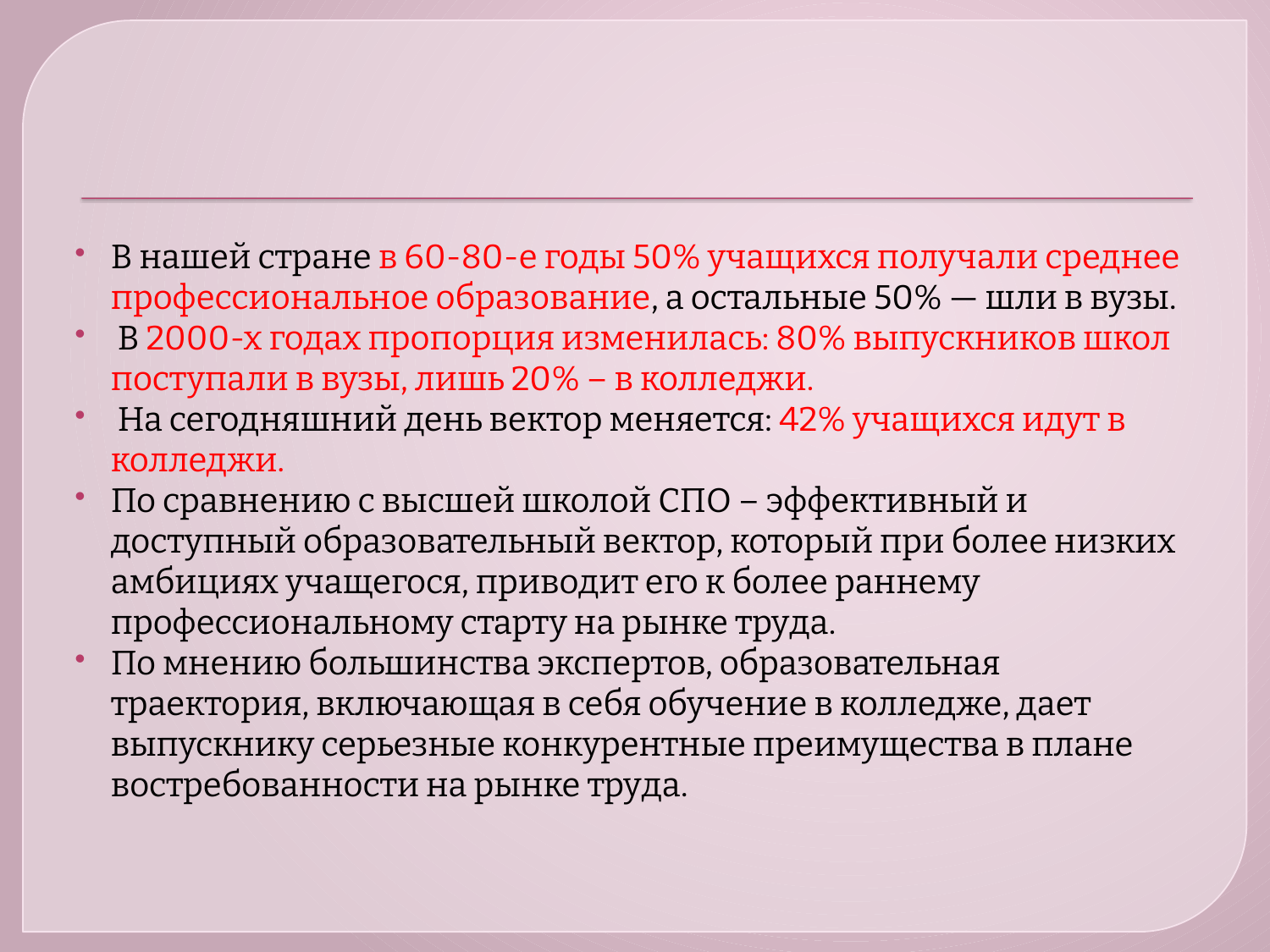

#
В нашей стране в 60-80-е годы 50% учащихся получали среднее профессиональное образование, а остальные 50% — шли в вузы.
 В 2000-х годах пропорция изменилась: 80% выпускников школ поступали в вузы, лишь 20% – в колледжи.
 На сегодняшний день вектор меняется: 42% учащихся идут в колледжи.
По сравнению с высшей школой СПО – эффективный и доступный образовательный вектор, который при более низких амбициях учащегося, приводит его к более раннему профессиональному старту на рынке труда.
По мнению большинства экспертов, образовательная траектория, включающая в себя обучение в колледже, дает выпускнику серьезные конкурентные преимущества в плане востребованности на рынке труда.